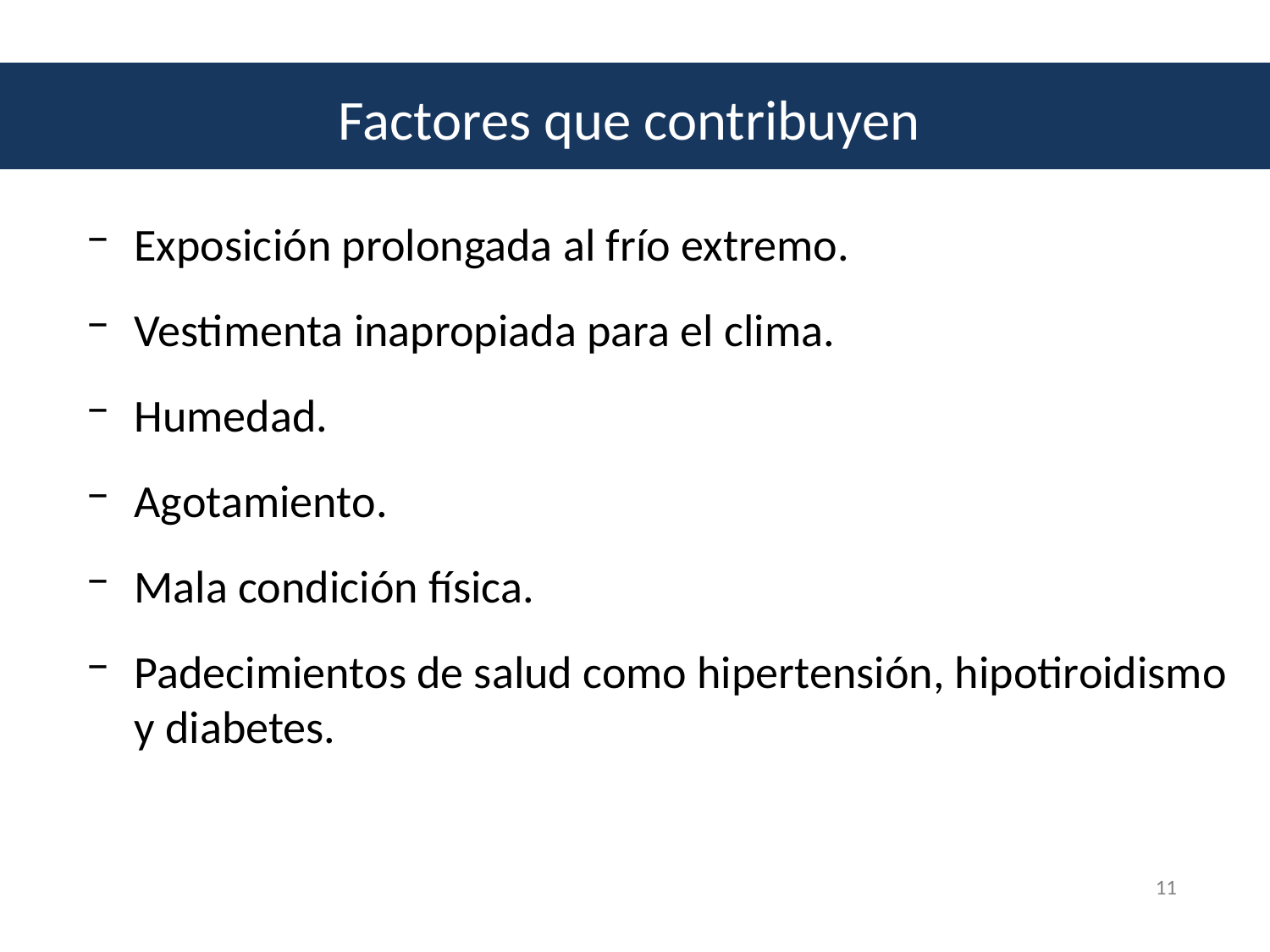

Factores que contribuyen

Exposición prolongada al frío extremo.
Vestimenta inapropiada para el clima.
Humedad.
Agotamiento.
Mala condición física.
Padecimientos de salud como hipertensión, hipotiroidismo y diabetes.
11